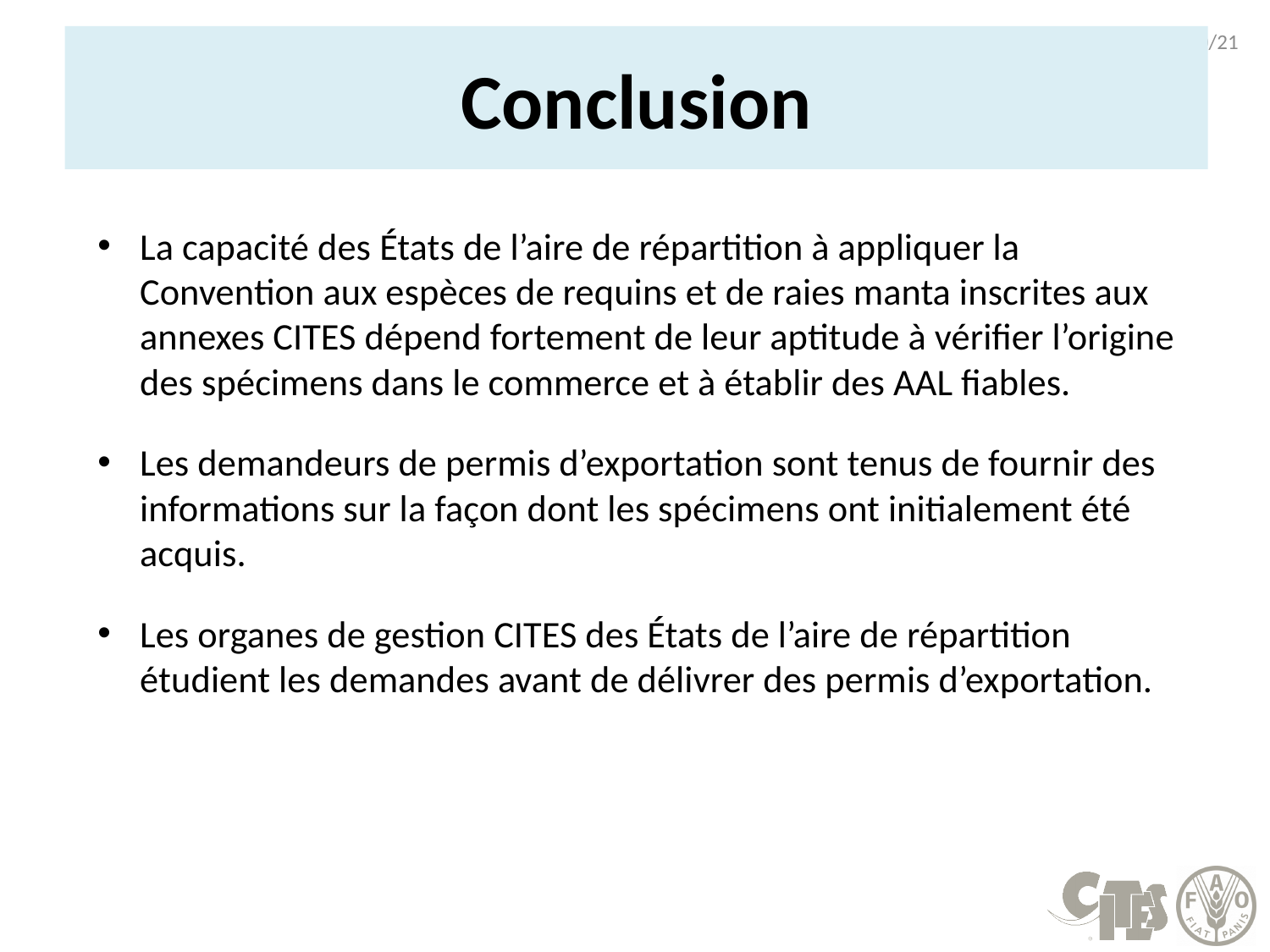

20
# Conclusion
La capacité des États de l’aire de répartition à appliquer la Convention aux espèces de requins et de raies manta inscrites aux annexes CITES dépend fortement de leur aptitude à vérifier l’origine des spécimens dans le commerce et à établir des AAL fiables.

Les demandeurs de permis d’exportation sont tenus de fournir des informations sur la façon dont les spécimens ont initialement été acquis.

Les organes de gestion CITES des États de l’aire de répartition étudient les demandes avant de délivrer des permis d’exportation.